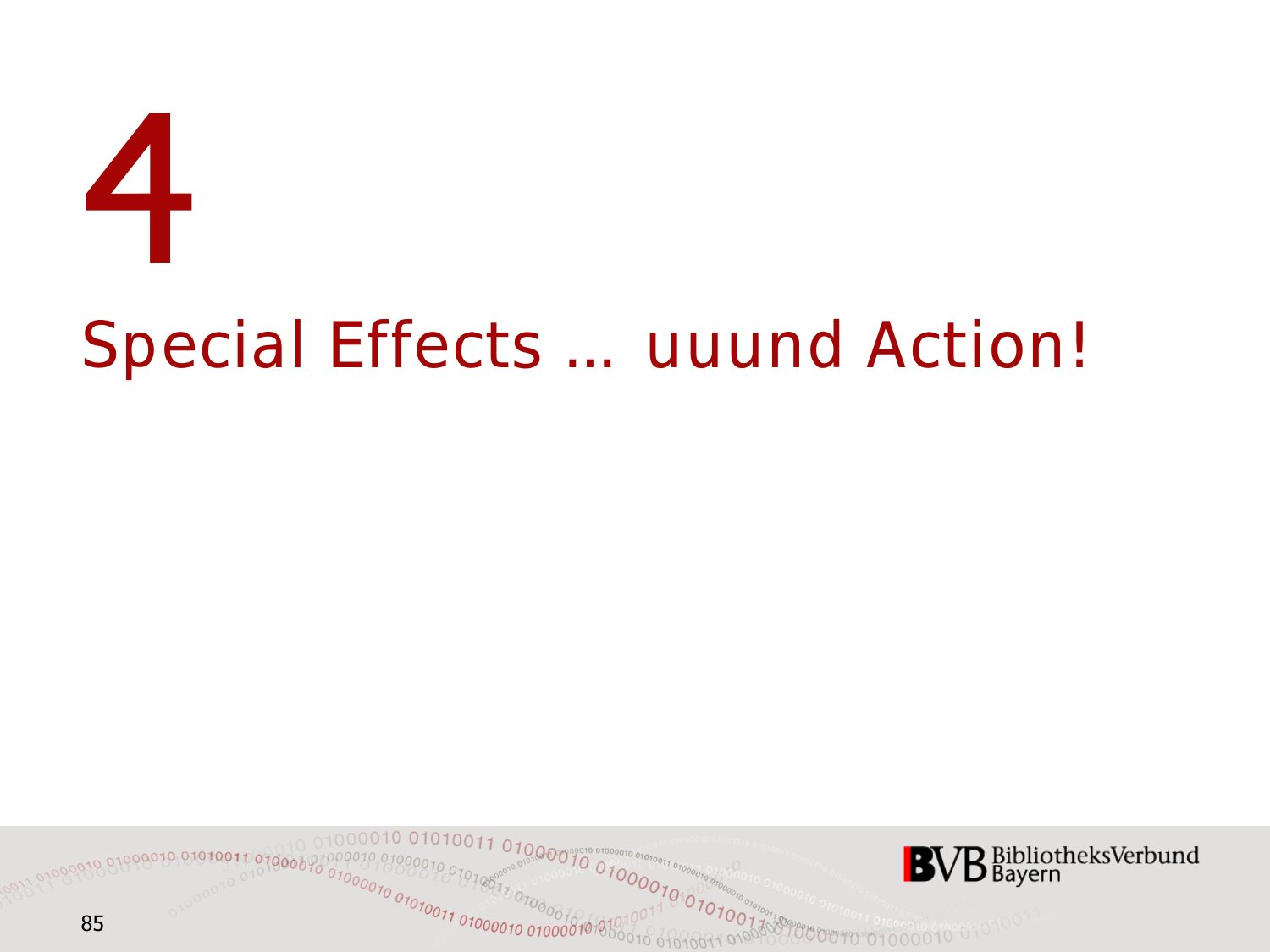

# 4 Special Effects … uuund Action!
85